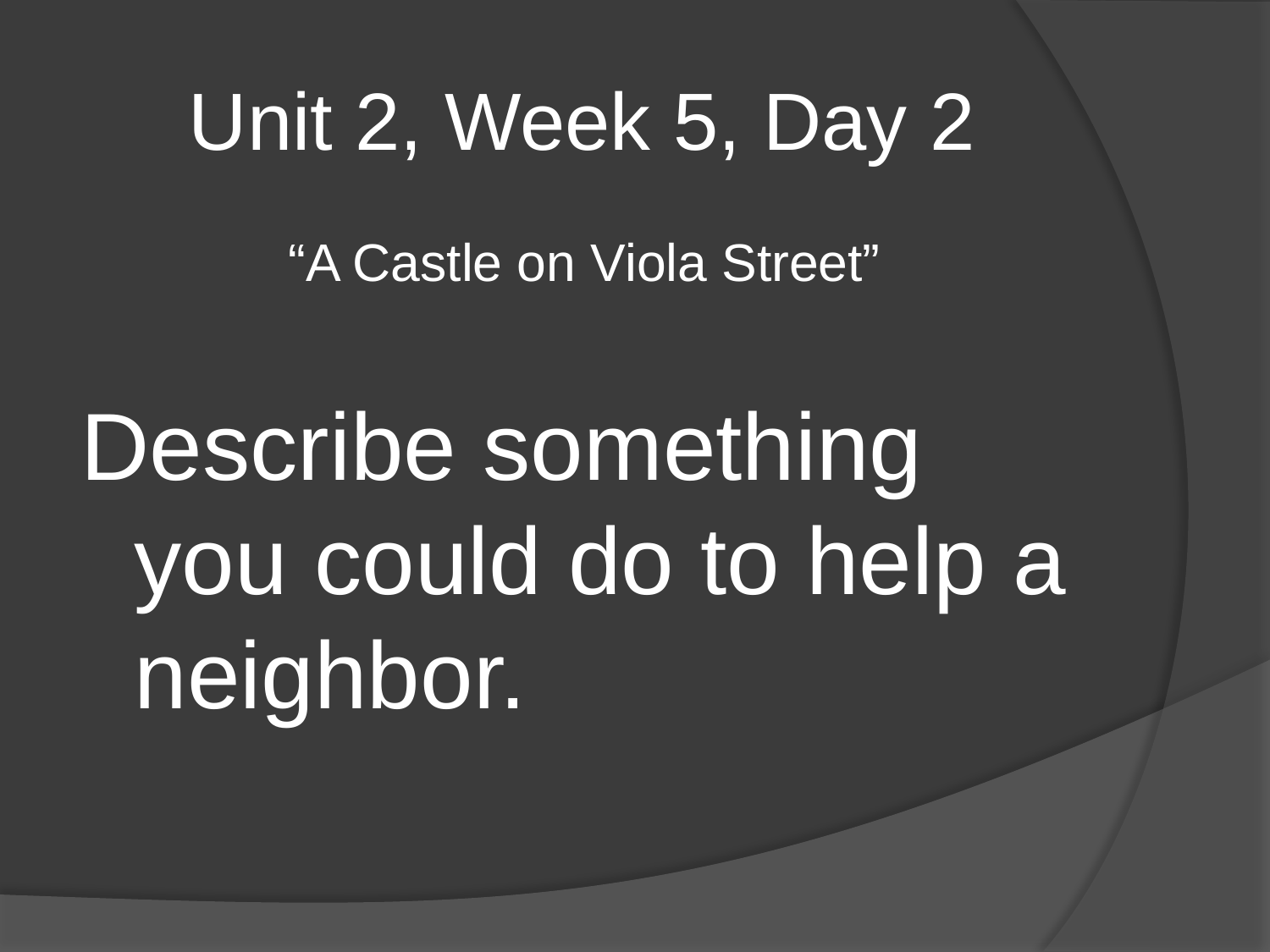

# Unit 2, Week 5, Day 2
“A Castle on Viola Street”

Describe something you could do to help a neighbor.